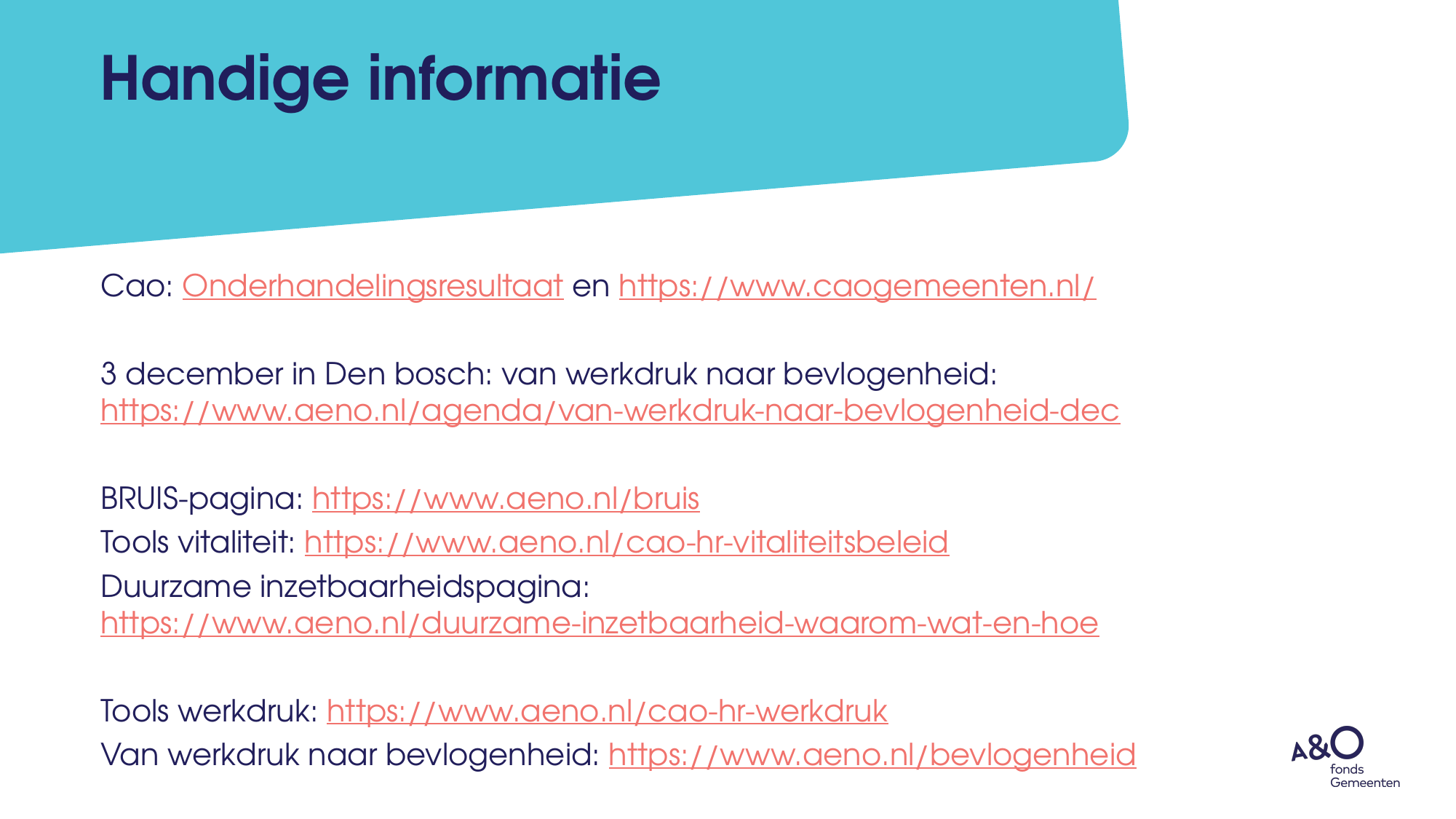

# Handige informatie

Cao: Onderhandelingsresultaat en https://www.caogemeenten.nl/

3 december in Den bosch: van werkdruk naar bevlogenheid: https://www.aeno.nl/agenda/van-werkdruk-naar-bevlogenheid-dec

BRUIS-pagina: https://www.aeno.nl/bruis
Tools vitaliteit: https://www.aeno.nl/cao-hr-vitaliteitsbeleid
Duurzame inzetbaarheidspagina: https://www.aeno.nl/duurzame-inzetbaarheid-waarom-wat-en-hoe

Tools werkdruk: https://www.aeno.nl/cao-hr-werkdruk
Van werkdruk naar bevlogenheid: https://www.aeno.nl/bevlogenheid